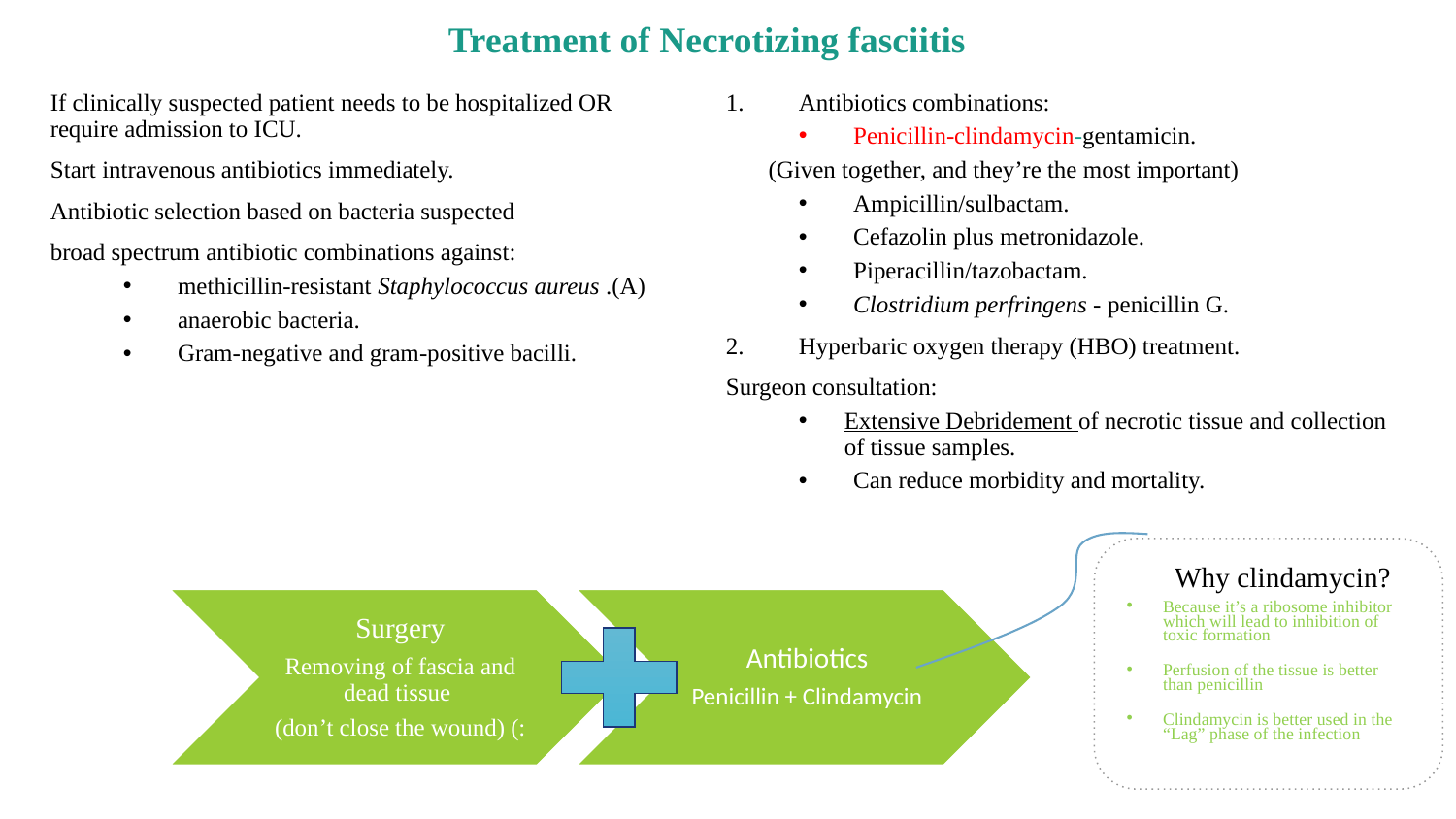

# Treatment of Necrotizing fasciitis
Antibiotics combinations:
Penicillin-clindamycin-gentamicin.
(Given together, and they’re the most important)
Ampicillin/sulbactam.
Cefazolin plus metronidazole.
Piperacillin/tazobactam.
Clostridium perfringens - penicillin G.
Hyperbaric oxygen therapy (HBO) treatment.
Surgeon consultation:
Extensive Debridement of necrotic tissue and collection of tissue samples.
Can reduce morbidity and mortality.

If clinically suspected patient needs to be hospitalized OR require admission to ICU.
Start intravenous antibiotics immediately.
Antibiotic selection based on bacteria suspected
broad spectrum antibiotic combinations against:
methicillin-resistant Staphylococcus aureus .(A)
anaerobic bacteria.
Gram-negative and gram-positive bacilli.

Why clindamycin?

Surgery
Removing of fascia and dead tissue
(don’t close the wound) (:

Antibiotics
Penicillin + Clindamycin
Because it’s a ribosome inhibitor which will lead to inhibition of toxic formation
Perfusion of the tissue is better than penicillin
Clindamycin is better used in the “Lag” phase of the infection